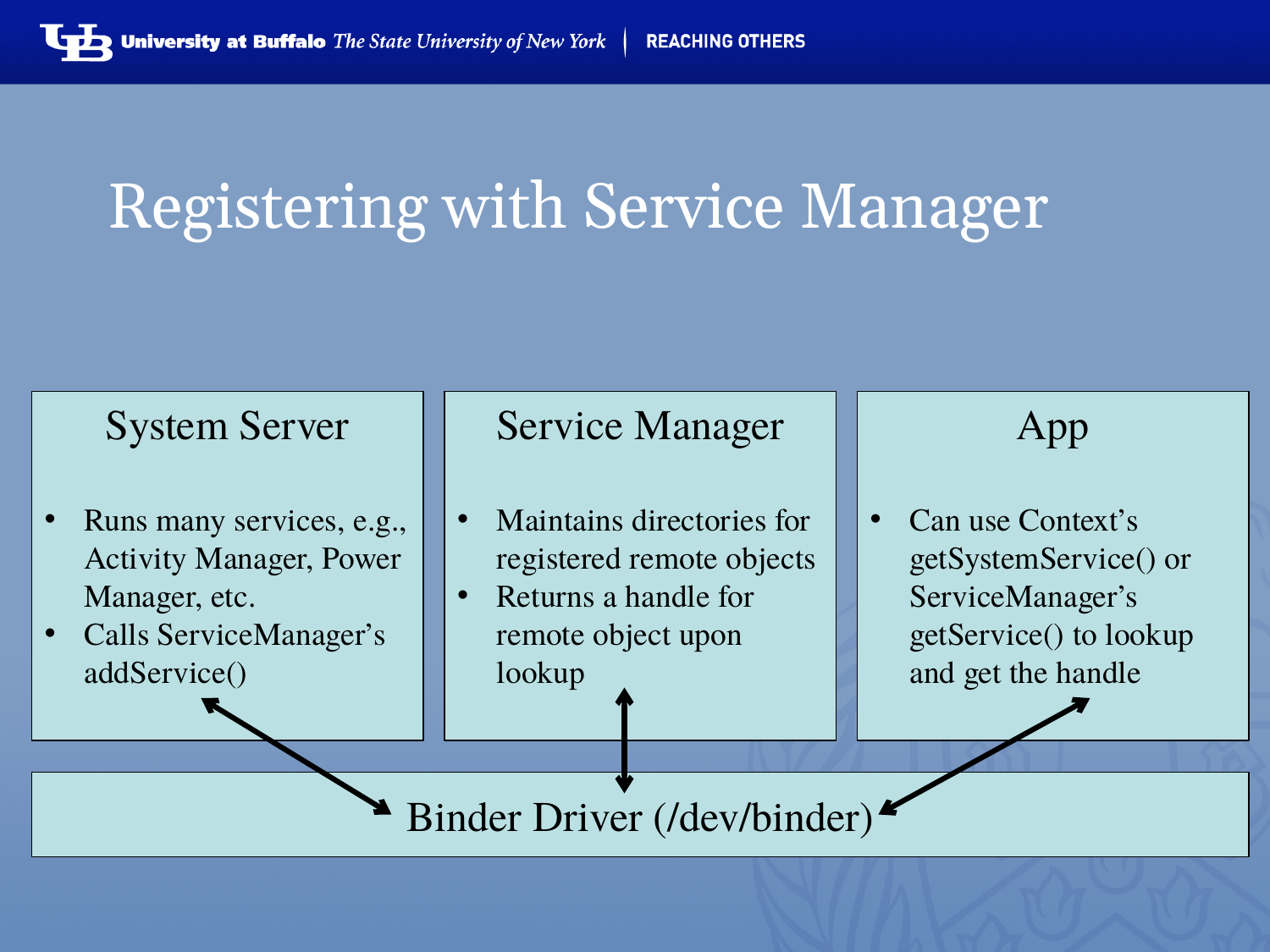

# Registering with Service Manager
System Server

Runs many services, e.g., Activity Manager, Power Manager, etc.
Calls ServiceManager’s addService()
Service Manager

Maintains directories for registered remote objects
Returns a handle for remote object upon lookup
App

Can use Context’s getSystemService() or ServiceManager’s getService() to lookup and get the handle
Binder Driver (/dev/binder)